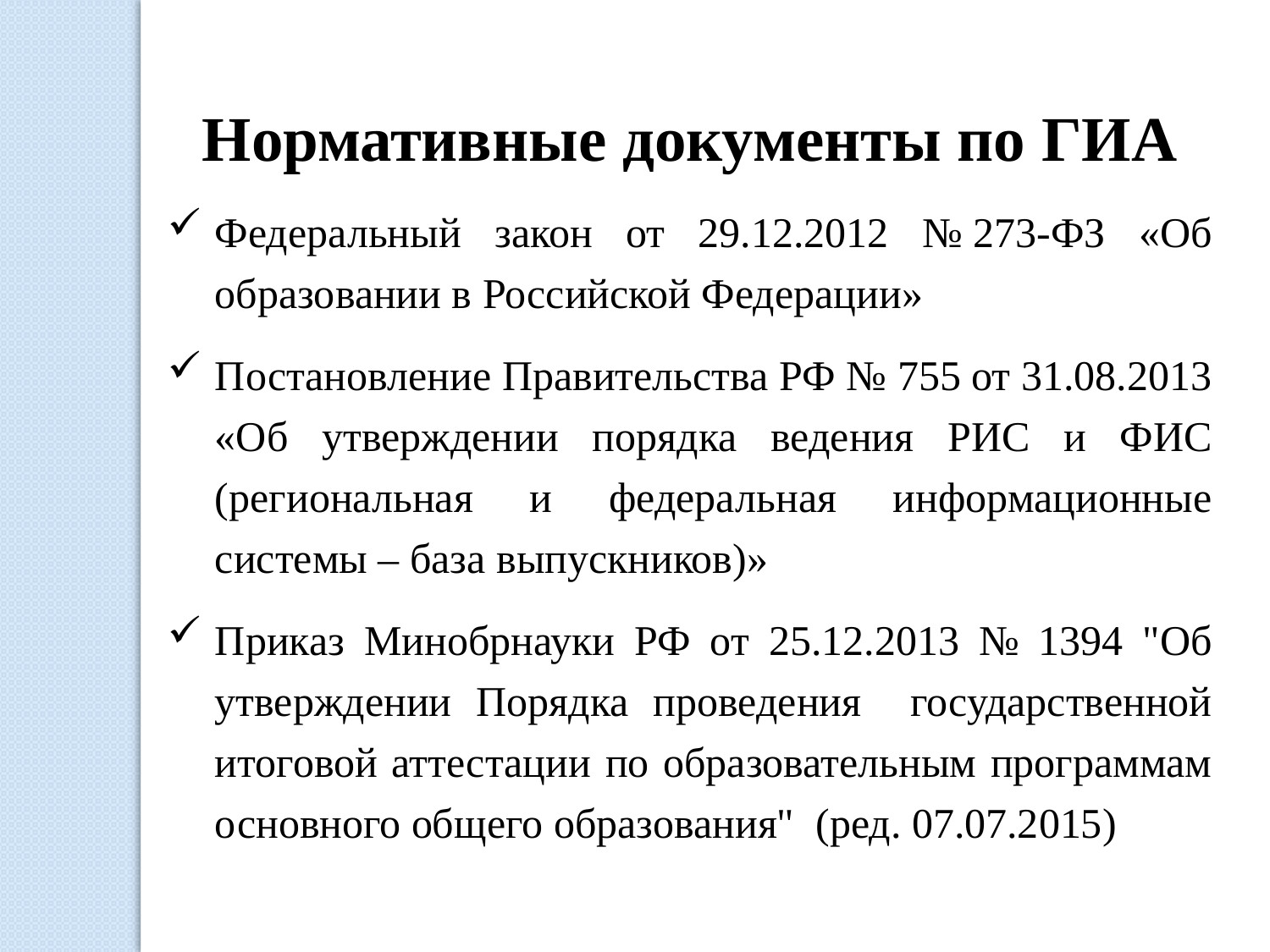

Нормативные документы по ГИА
Федеральный закон от 29.12.2012 № 273-ФЗ «Об образовании в Российской Федерации»
Постановление Правительства РФ № 755 от 31.08.2013 «Об утверждении порядка ведения РИС и ФИС (региональная и федеральная информационные системы – база выпускников)»
Приказ Минобрнауки РФ от 25.12.2013 № 1394 "Об утверждении Порядка проведения  государственной итоговой аттестации по образовательным программам основного общего образования"  (ред. 07.07.2015)